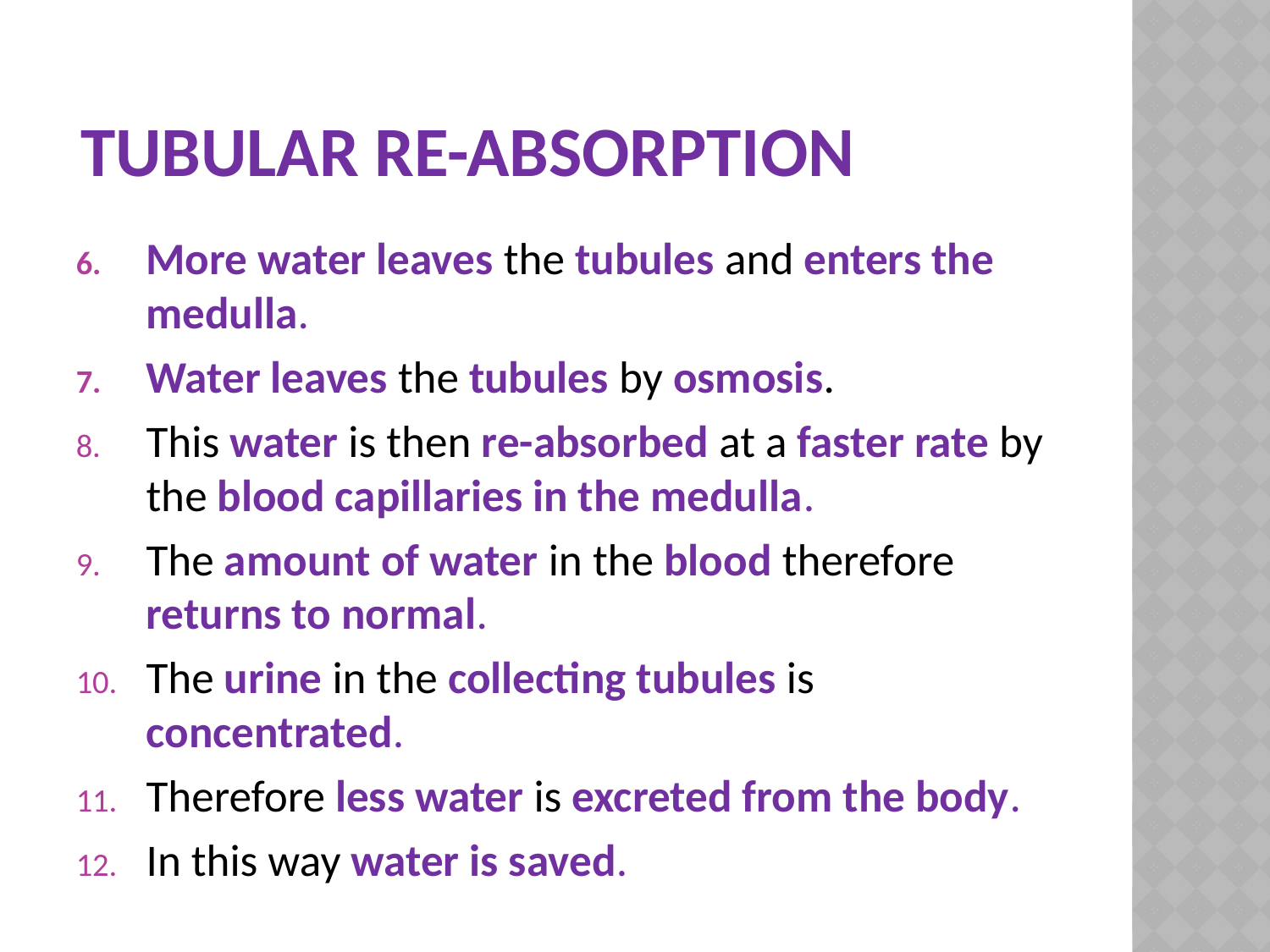

# Tubular Re-absorption
More water leaves the tubules and enters the medulla.
Water leaves the tubules by osmosis.
This water is then re-absorbed at a faster rate by the blood capillaries in the medulla.
The amount of water in the blood therefore returns to normal.
The urine in the collecting tubules is concentrated.
Therefore less water is excreted from the body.
In this way water is saved.